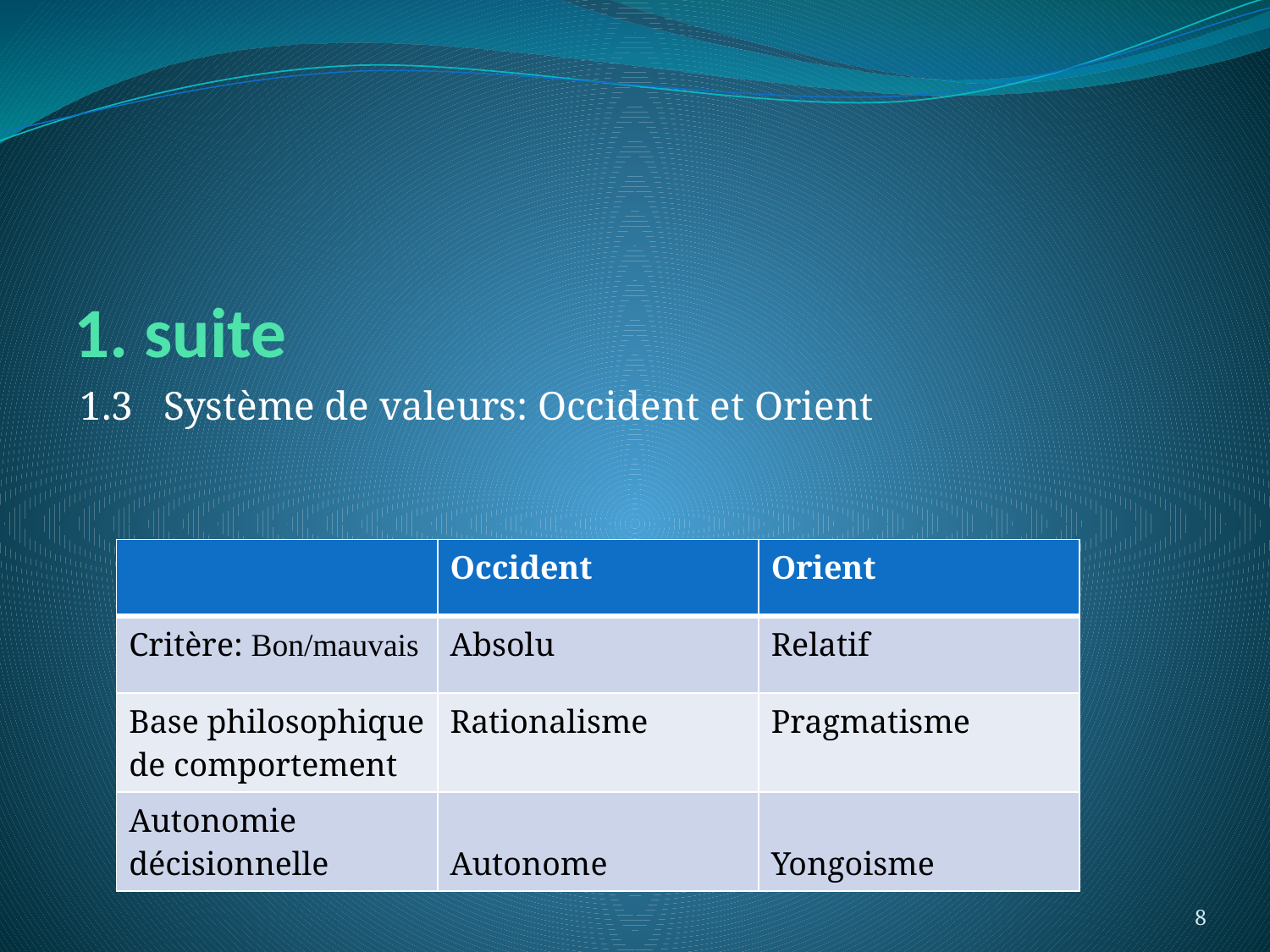

# 1. suite
1.3   Système de valeurs: Occident et Orient
|  | Occident | Orient |
| --- | --- | --- |
| Critère: Bon/mauvais | Absolu | Relatif |
| Base philosophique de comportement | Rationalisme | Pragmatisme |
| Autonomie décisionnelle | Autonome | Yongoisme |
8